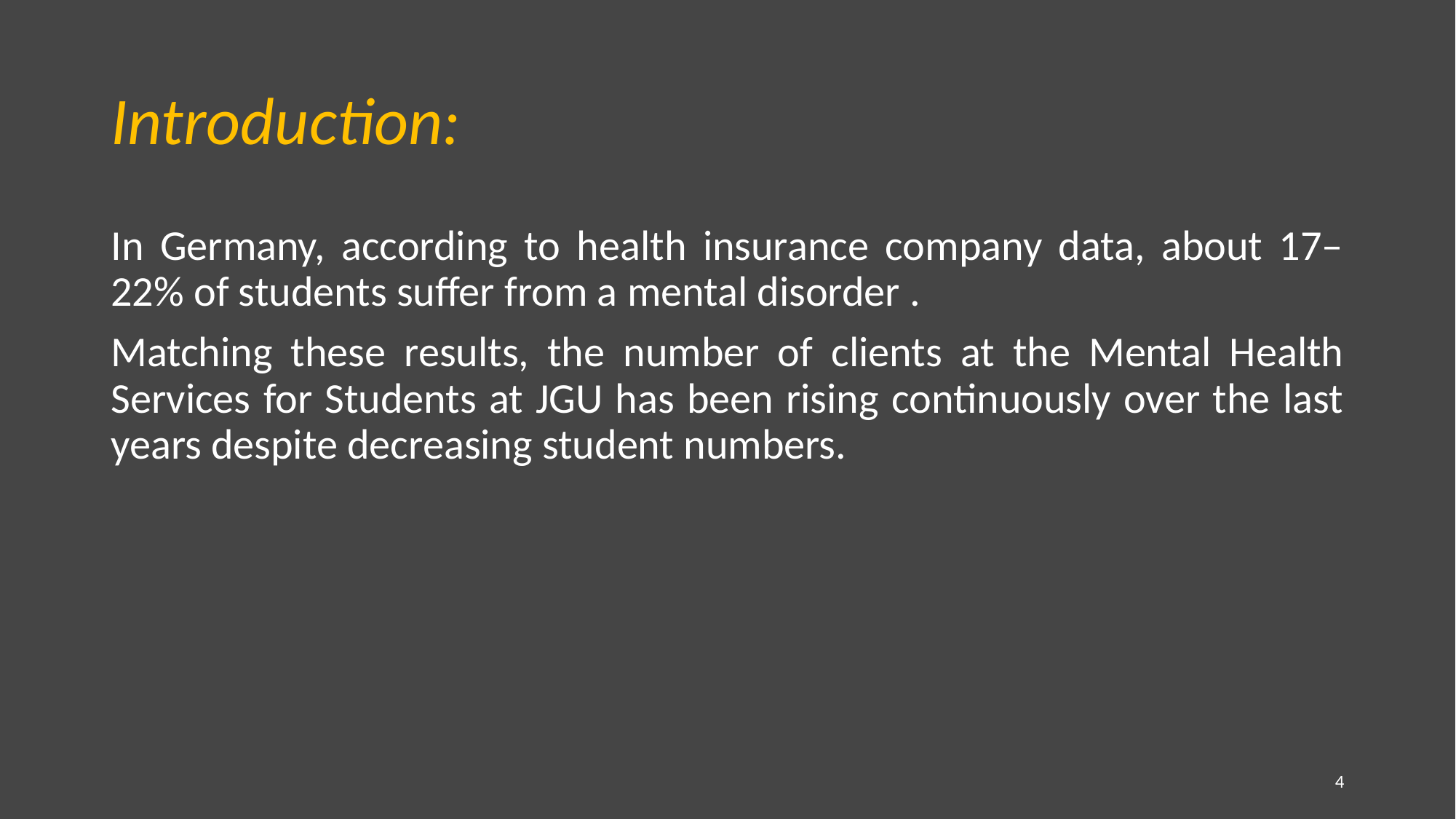

# Introduction:
In Germany, according to health insurance company data, about 17–22% of students suffer from a mental disorder .
Matching these results, the number of clients at the Mental Health Services for Students at JGU has been rising continuously over the last years despite decreasing student numbers.
4